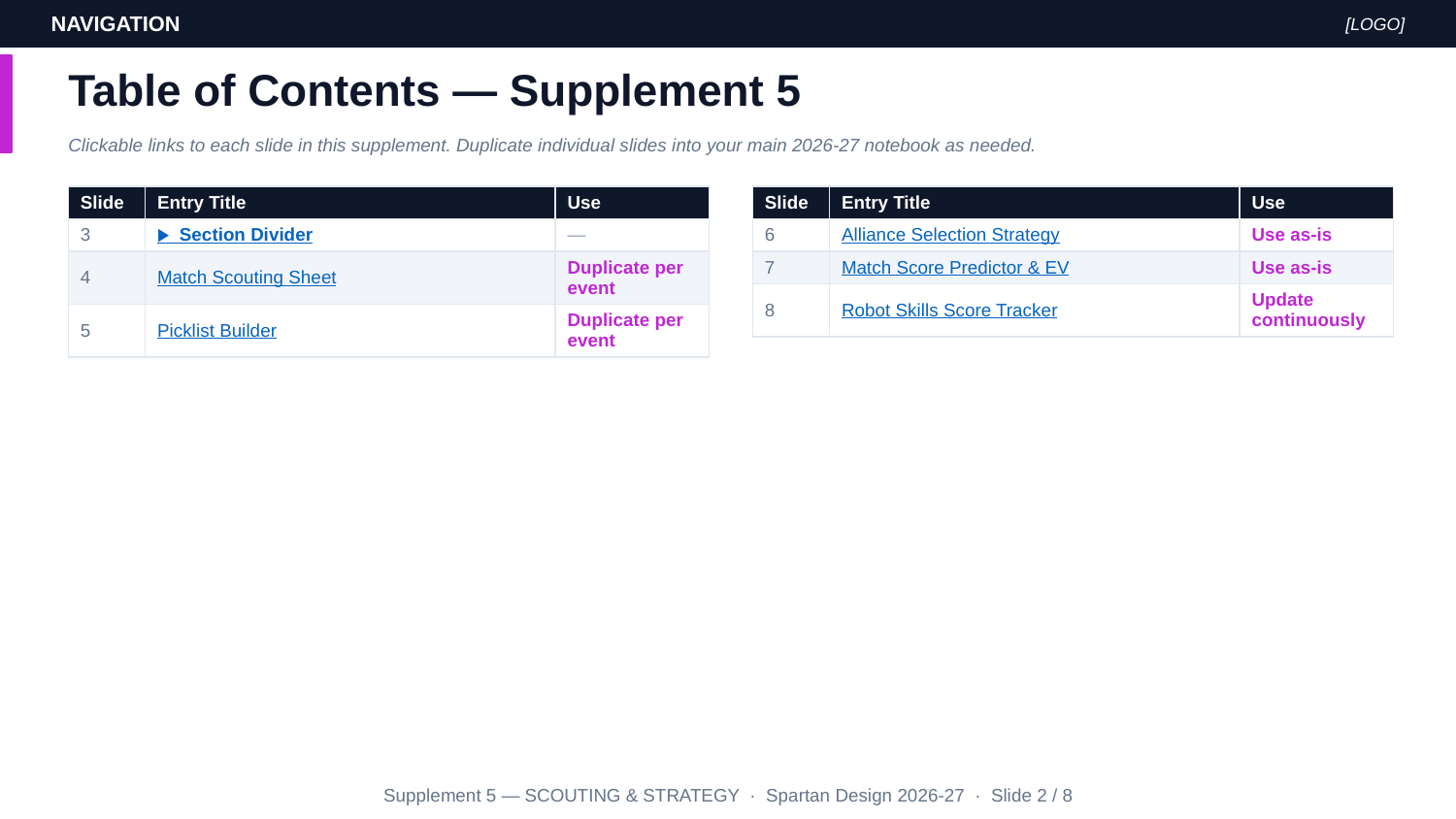

NAVIGATION
[LOGO]

Table of Contents — Supplement 5
Clickable links to each slide in this supplement. Duplicate individual slides into your main 2026-27 notebook as needed.
| Slide | Entry Title | Use |
| --- | --- | --- |
| 3 | ▶ Section Divider | — |
| 4 | Match Scouting Sheet | Duplicate per event |
| 5 | Picklist Builder | Duplicate per event |
| Slide | Entry Title | Use |
| --- | --- | --- |
| 6 | Alliance Selection Strategy | Use as-is |
| 7 | Match Score Predictor & EV | Use as-is |
| 8 | Robot Skills Score Tracker | Update continuously |
Supplement 5 — SCOUTING & STRATEGY  ·  Spartan Design 2026-27  ·  Slide 2 / 8